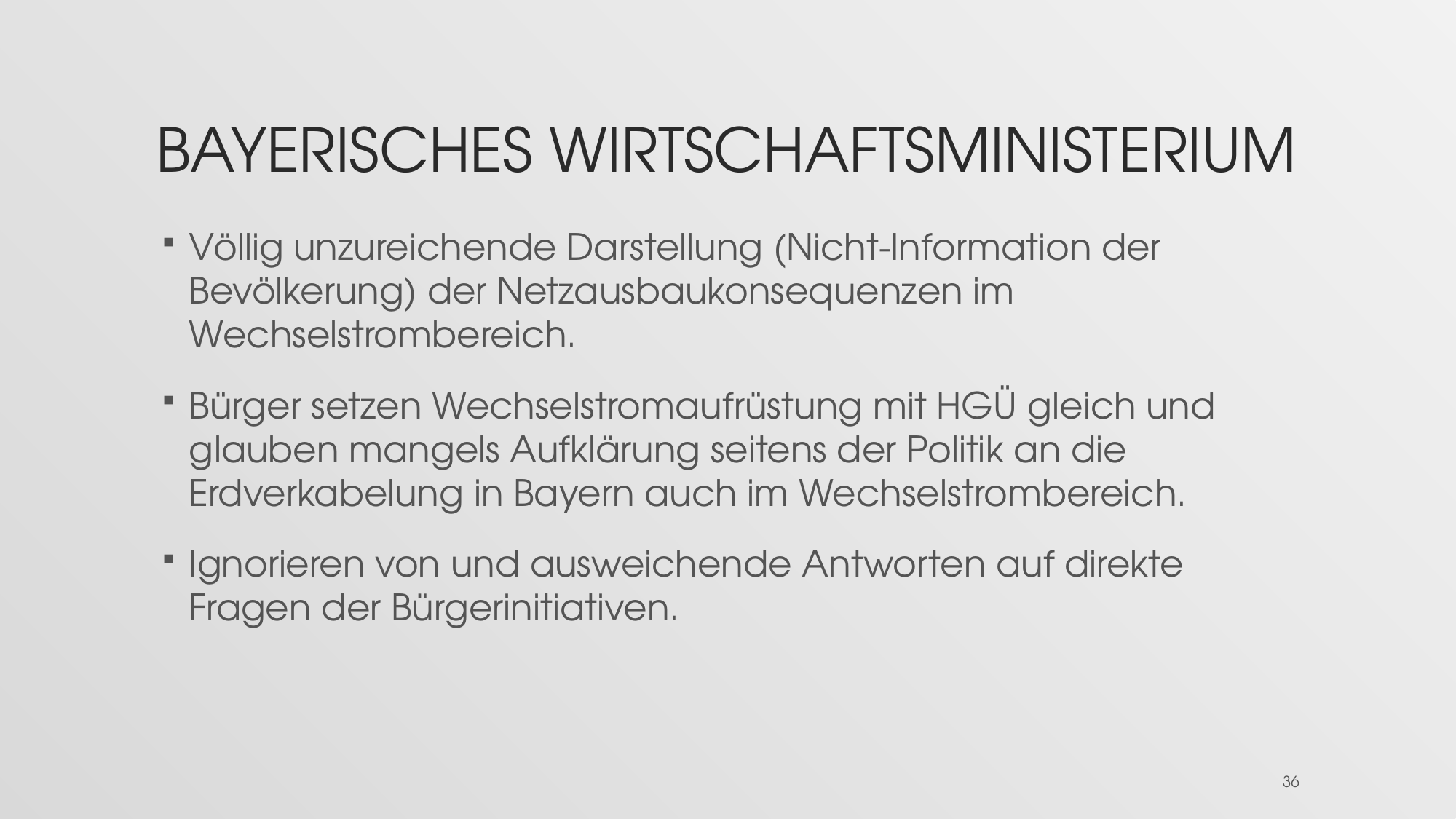

# Bayerisches Wirtschaftsministerium
Völlig unzureichende Darstellung (Nicht-Information der Bevölkerung) der Netzausbaukonsequenzen im Wechselstrombereich.
Bürger setzen Wechselstromaufrüstung mit HGÜ gleich und glauben mangels Aufklärung seitens der Politik an die Erdverkabelung in Bayern auch im Wechselstrombereich.
Ignorieren von und ausweichende Antworten auf direkte Fragen der Bürgerinitiativen.

36